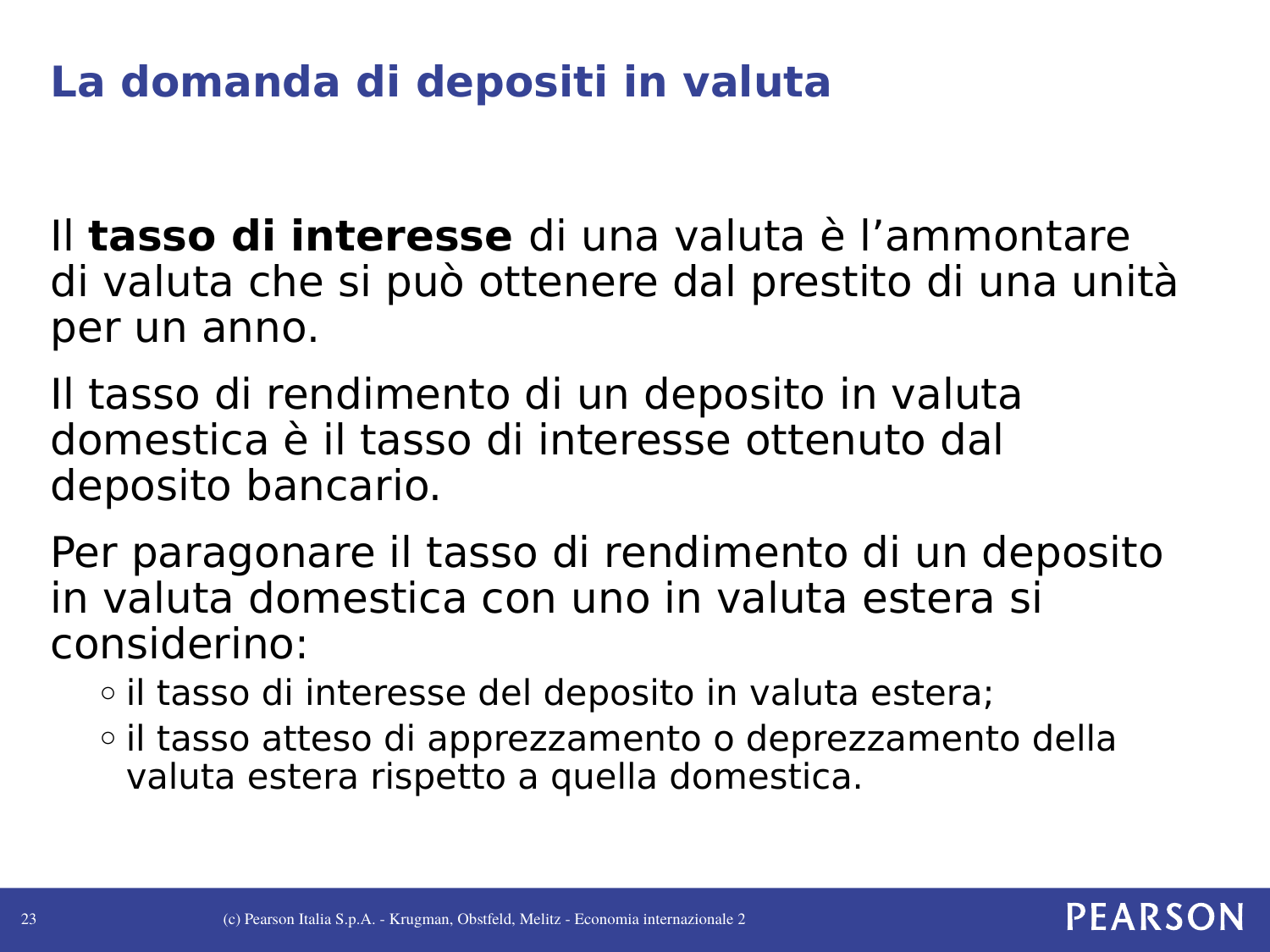

# La domanda di depositi in valuta
Il tasso di interesse di una valuta è l’ammontare di valuta che si può ottenere dal prestito di una unità per un anno.
Il tasso di rendimento di un deposito in valuta domestica è il tasso di interesse ottenuto dal deposito bancario.
Per paragonare il tasso di rendimento di un deposito in valuta domestica con uno in valuta estera si considerino:
il tasso di interesse del deposito in valuta estera;
il tasso atteso di apprezzamento o deprezzamento della valuta estera rispetto a quella domestica.
23
(c) Pearson Italia S.p.A. - Krugman, Obstfeld, Melitz - Economia internazionale 2